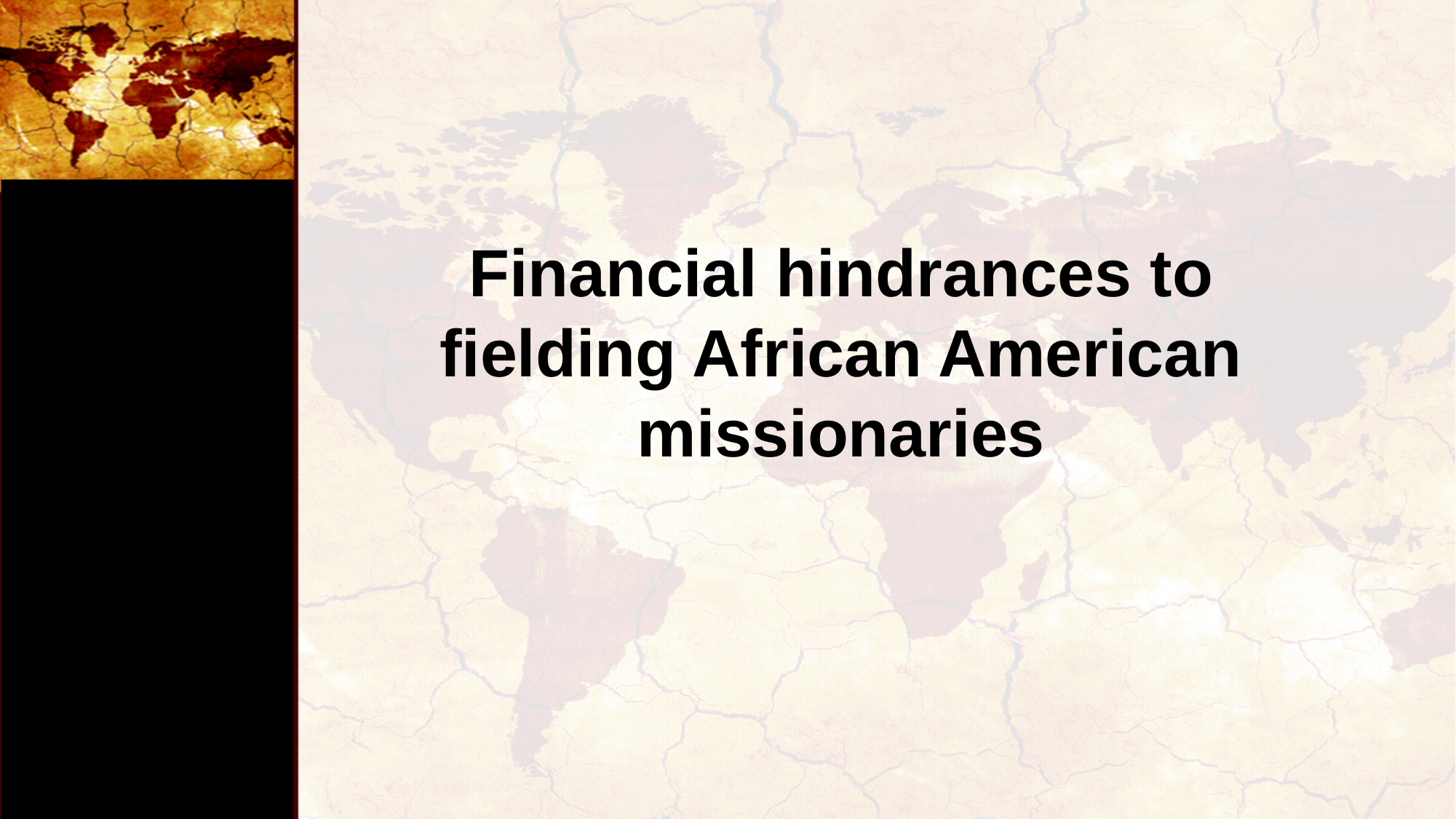

# Financial hindrances to fielding African American missionaries